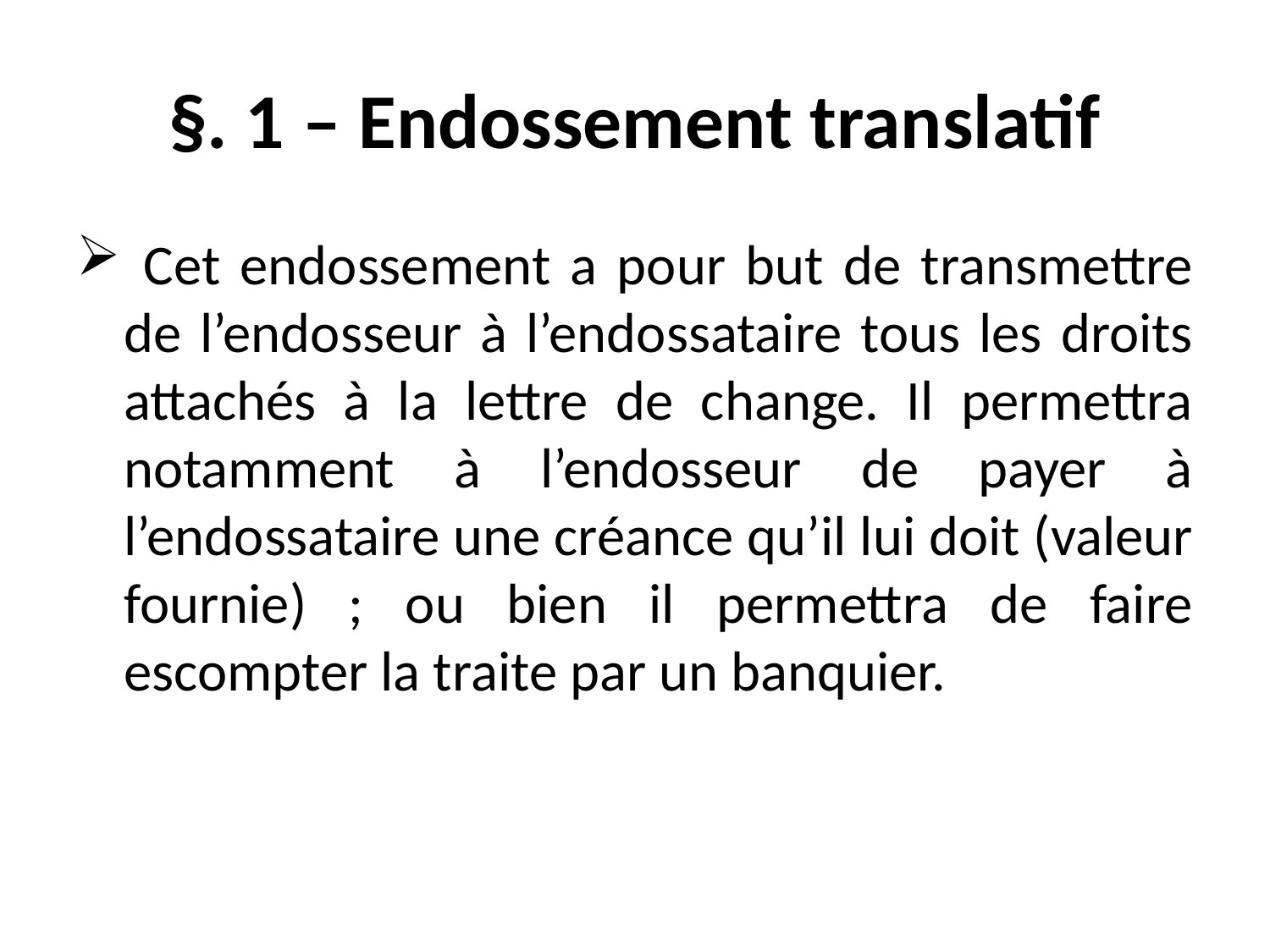

# §. 1 – Endossement translatif
 Cet endossement a pour but de transmettre de l’endosseur à l’endossataire tous les droits attachés à la lettre de change. Il permettra notamment à l’endosseur de payer à l’endossataire une créance qu’il lui doit (valeur fournie) ; ou bien il permettra de faire escompter la traite par un banquier.